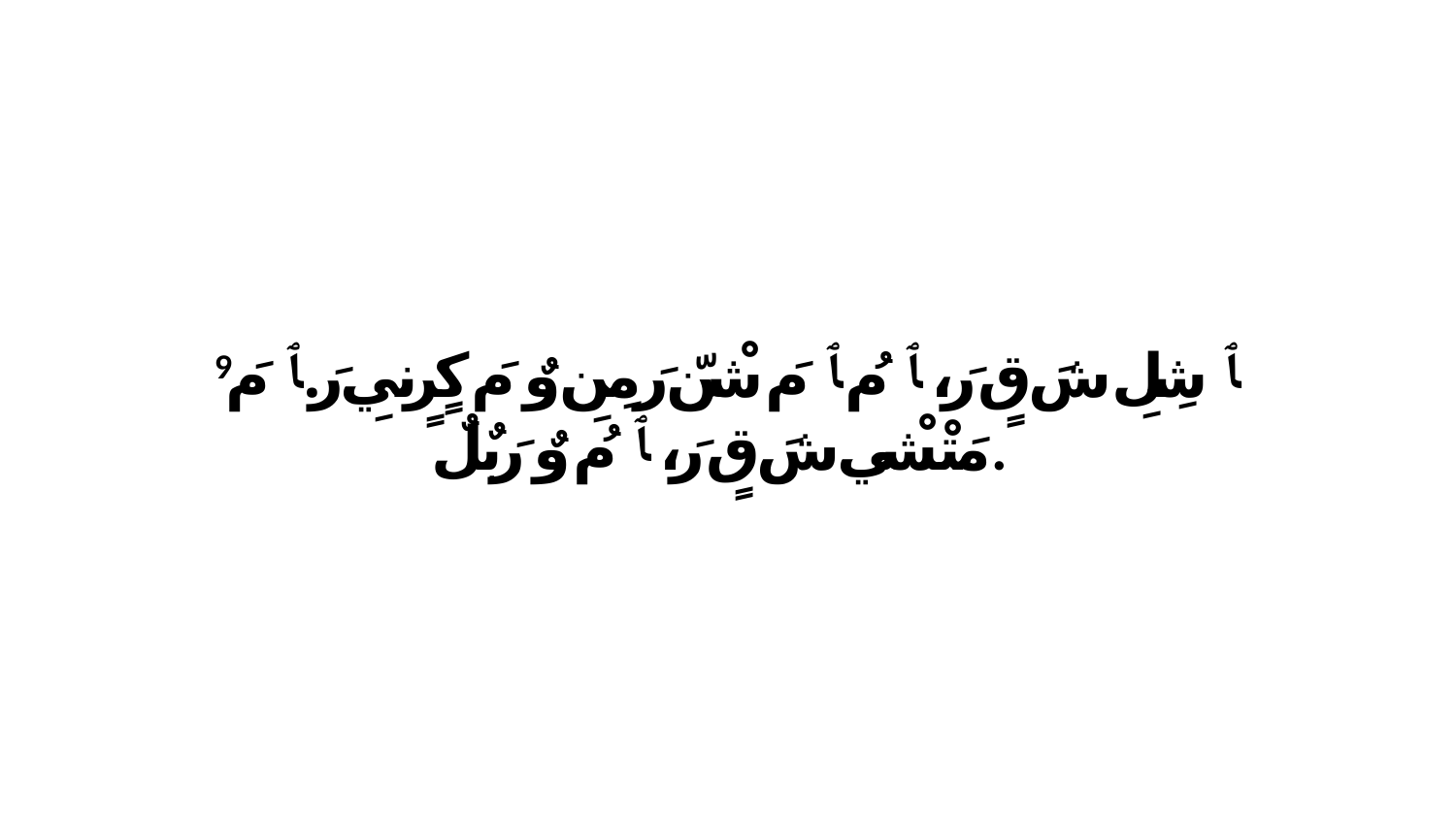

9 ﭑ شِلِ شَ قٍ رَ، ﭑ مُ ﭑ مَ شْنّ رَ مِنِ وٌ مَ كٍرٍنيِ رَ.ﭑ مَ مَتْشْي شَ قٍ رَ، ﭑ مُ وٌ رَبٌلٌ.